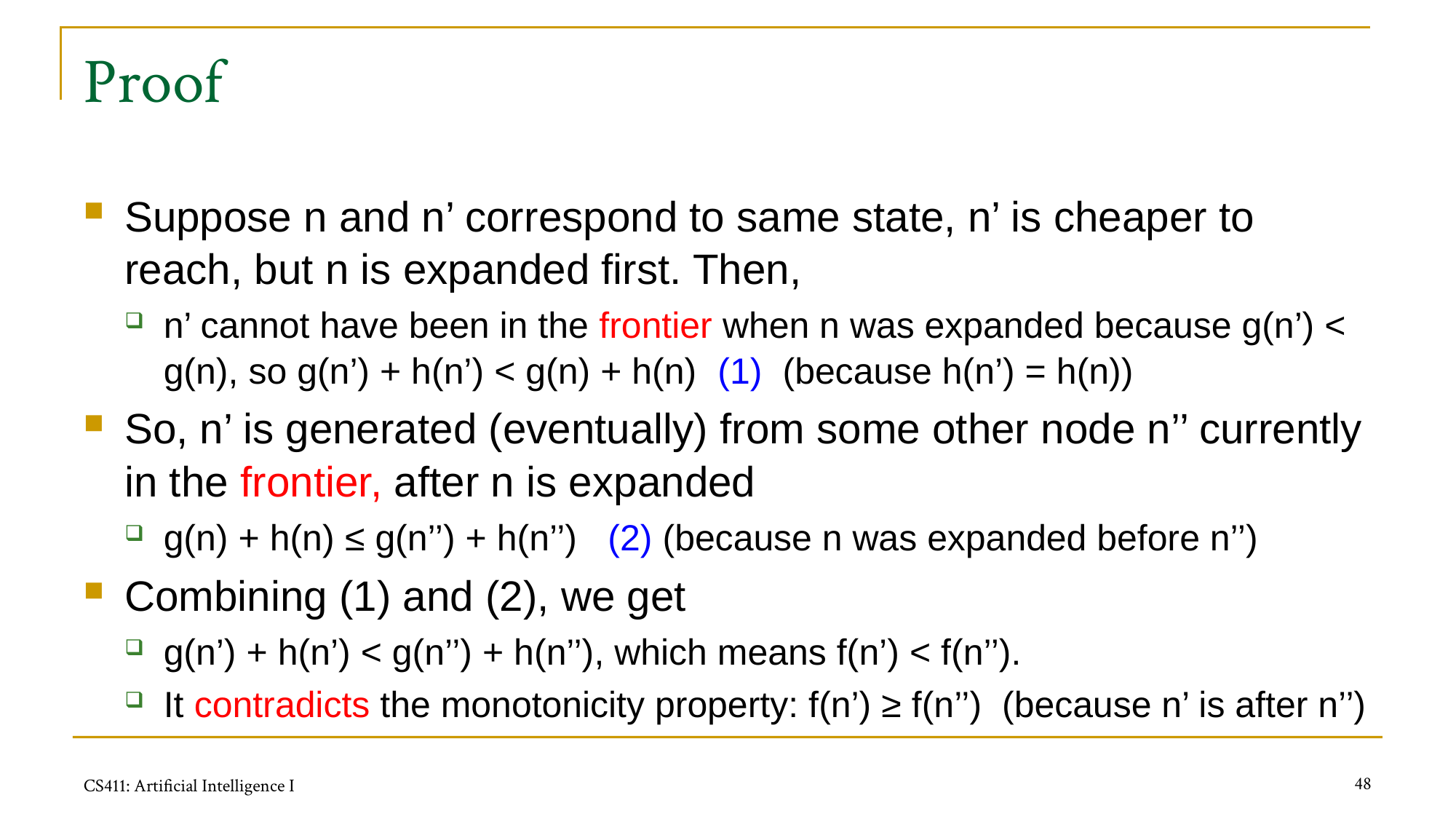

# Proof
Suppose n and n’ correspond to same state, n’ is cheaper to reach, but n is expanded first. Then,
n’ cannot have been in the frontier when n was expanded because g(n’) < g(n), so g(n’) + h(n’) < g(n) + h(n)  (1)  (because h(n’) = h(n))
So, n’ is generated (eventually) from some other node n’’ currently in the frontier, after n is expanded
g(n) + h(n) ≤ g(n’’) + h(n’’)   (2) (because n was expanded before n’’)
Combining (1) and (2), we get
g(n’) + h(n’) < g(n’’) + h(n’’), which means f(n’) < f(n’’).
It contradicts the monotonicity property: f(n’) ≥ f(n’’)  (because n’ is after n’’)
48
CS411: Artificial Intelligence I